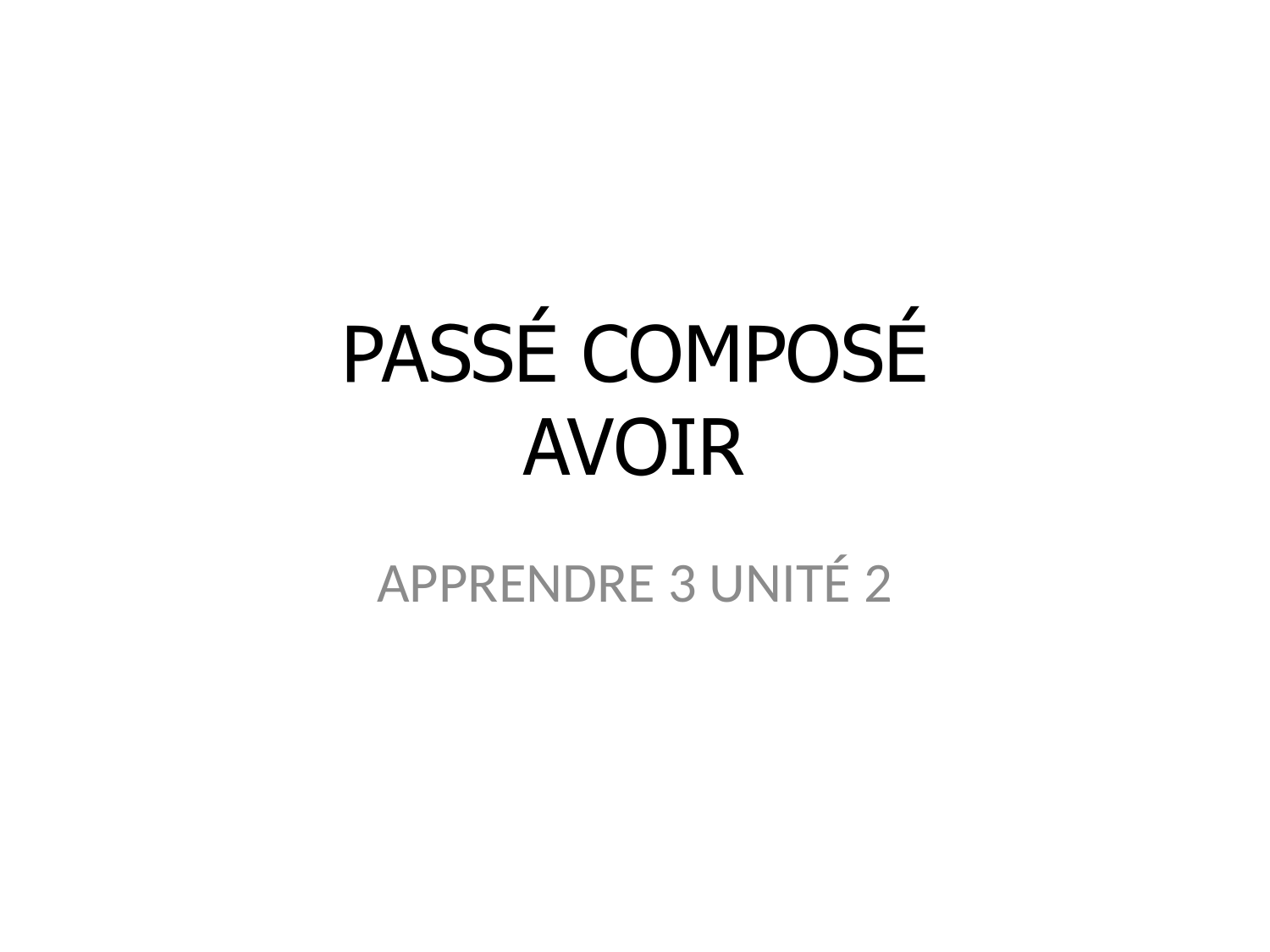

# PASSÉ COMPOSÉ AVOIR
APPRENDRE 3 UNITÉ 2